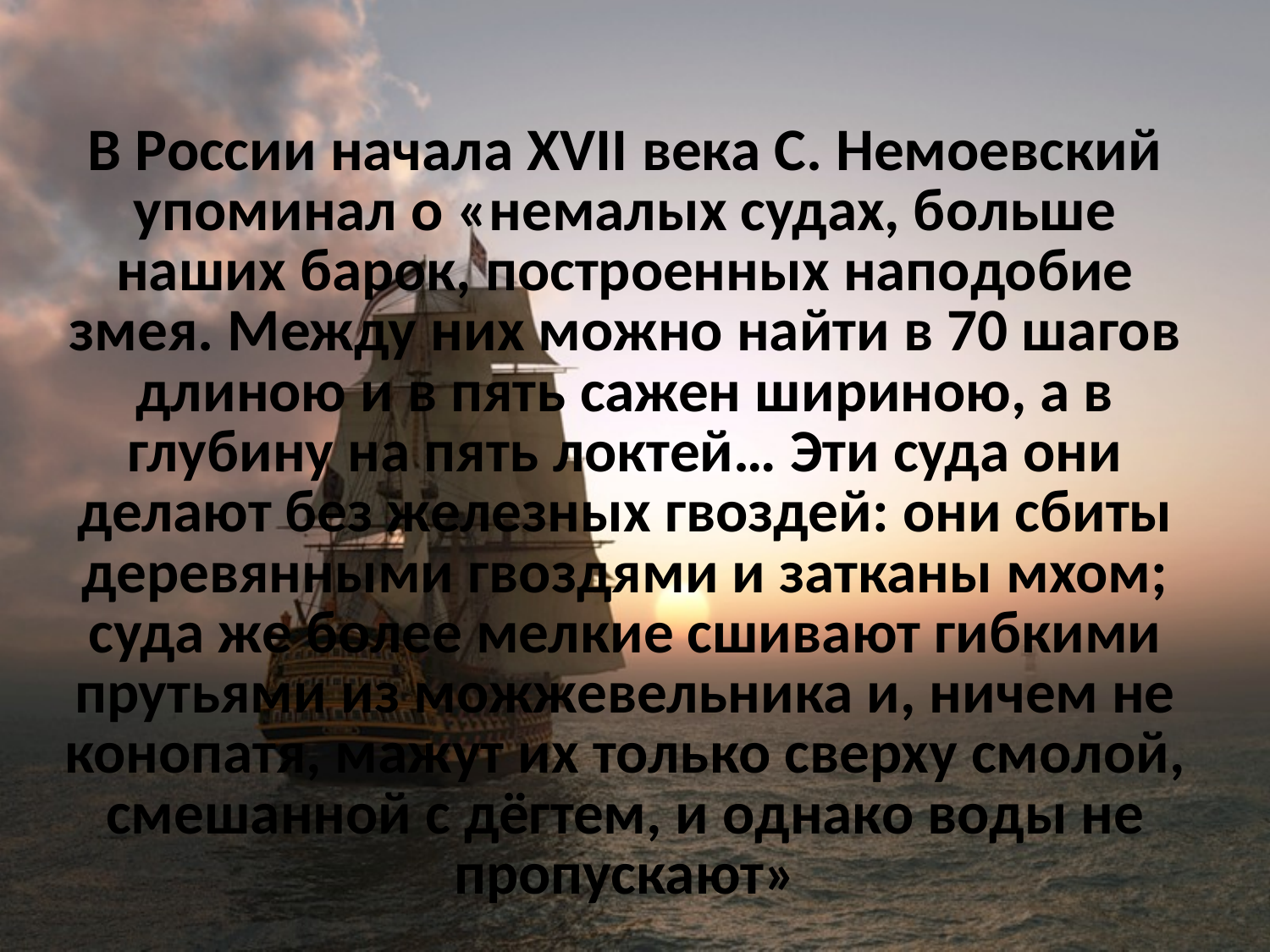

# В России начала XVII века С. Немоевский упоминал о «немалых судах, больше наших барок, построенных наподобие змея. Между них можно найти в 70 шагов длиною и в пять сажен шириною, а в глубину на пять локтей… Эти суда они делают без железных гвоздей: они сбиты деревянными гвоздями и затканы мхом; суда же более мелкие сшивают гибкими прутьями из можжевельника и, ничем не конопатя, мажут их только сверху смолой, смешанной с дёгтем, и однако воды не пропускают»